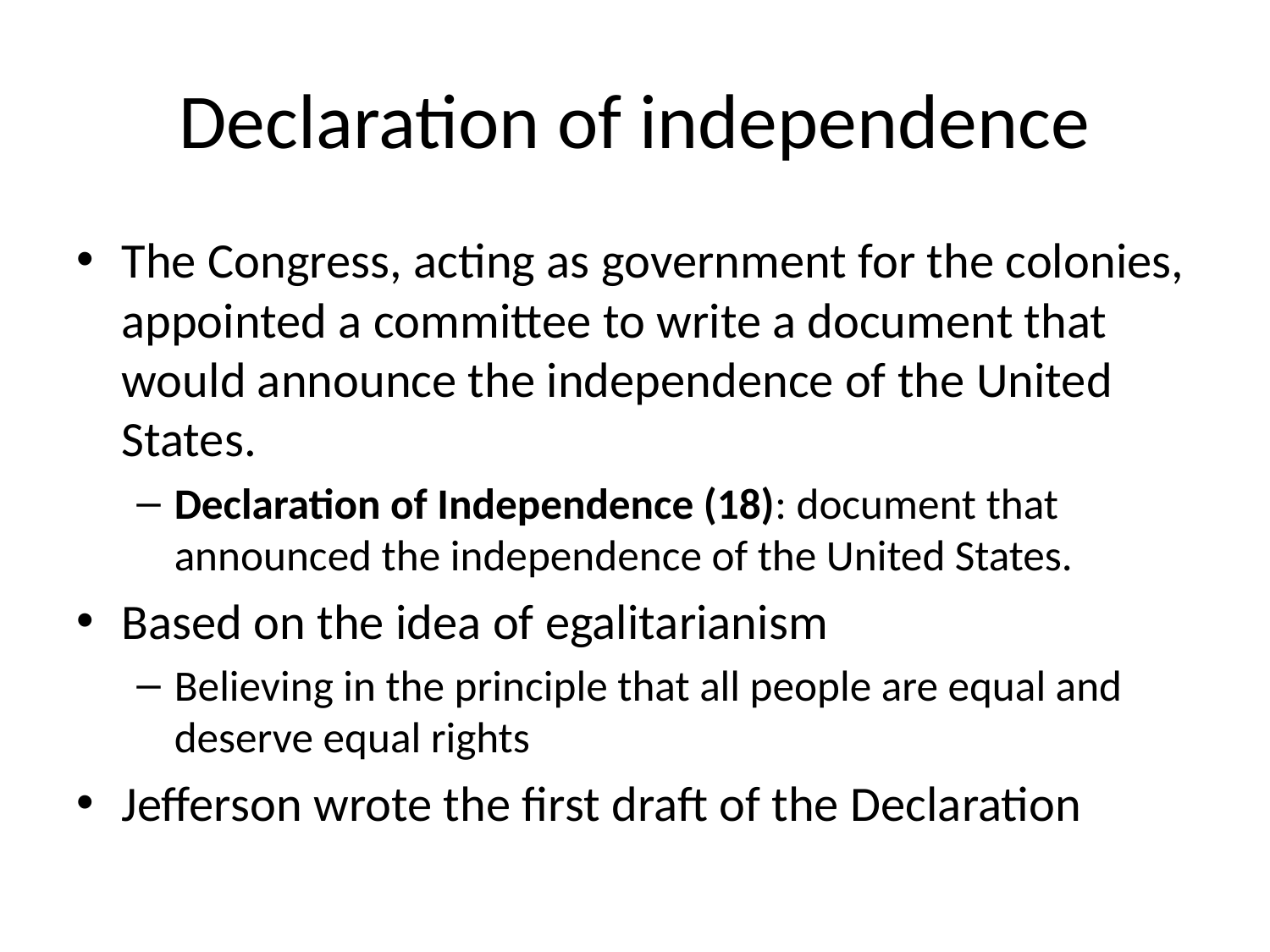

# Declaration of independence
The Congress, acting as government for the colonies, appointed a committee to write a document that would announce the independence of the United States.
Declaration of Independence (18): document that announced the independence of the United States.
Based on the idea of egalitarianism
Believing in the principle that all people are equal and deserve equal rights
Jefferson wrote the first draft of the Declaration